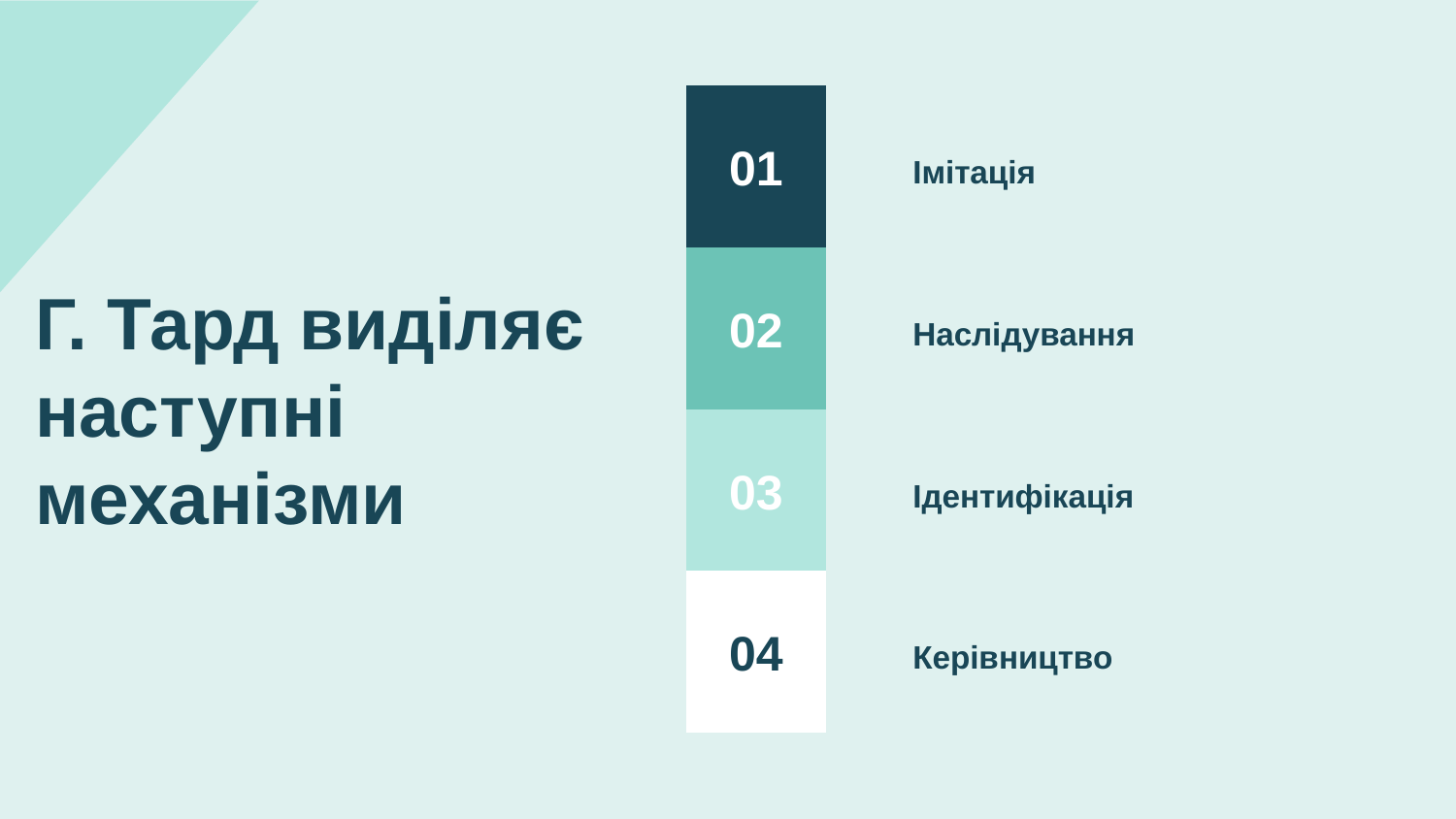

01
Імітація

# Г. Тард виділяє наступні механізми
02
Наслідування

03
Ідентифікація

04
Керівництво